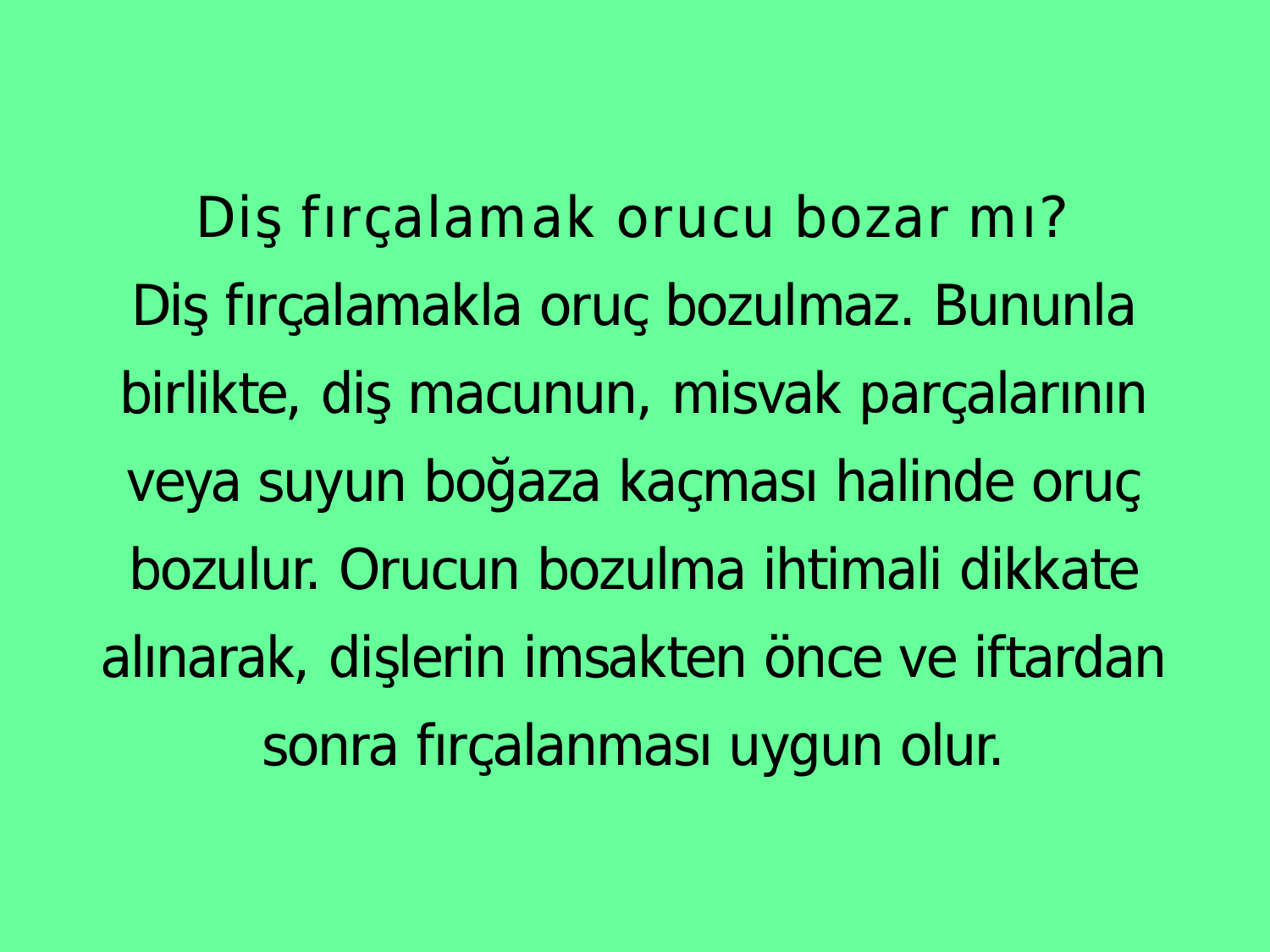

# Diş fırçalamak orucu bozar mı? Diş fırçalamakla oruç bozulmaz. Bununla birlikte, diş macunun, misvak parçalarının veya suyun boğaza kaçması halinde oruç bozulur. Orucun bozulma ihtimali dikkate alınarak, dişlerin imsakten önce ve iftardan sonra fırçalanması uygun olur.